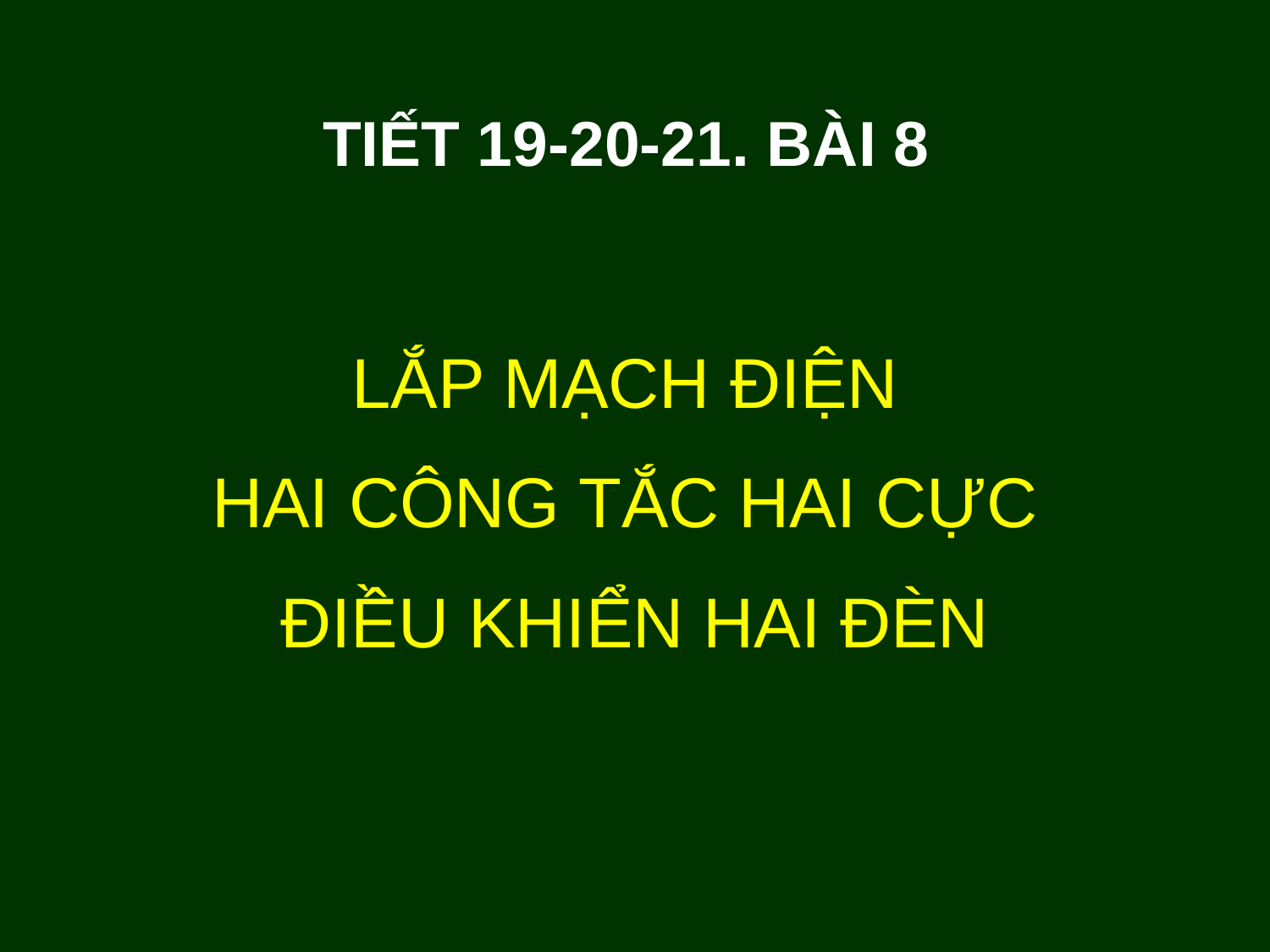

TIẾT 19-20-21. BÀI 8
LẮP MẠCH ĐIỆN
HAI CÔNG TẮC HAI CỰC
ĐIỀU KHIỂN HAI ĐÈN